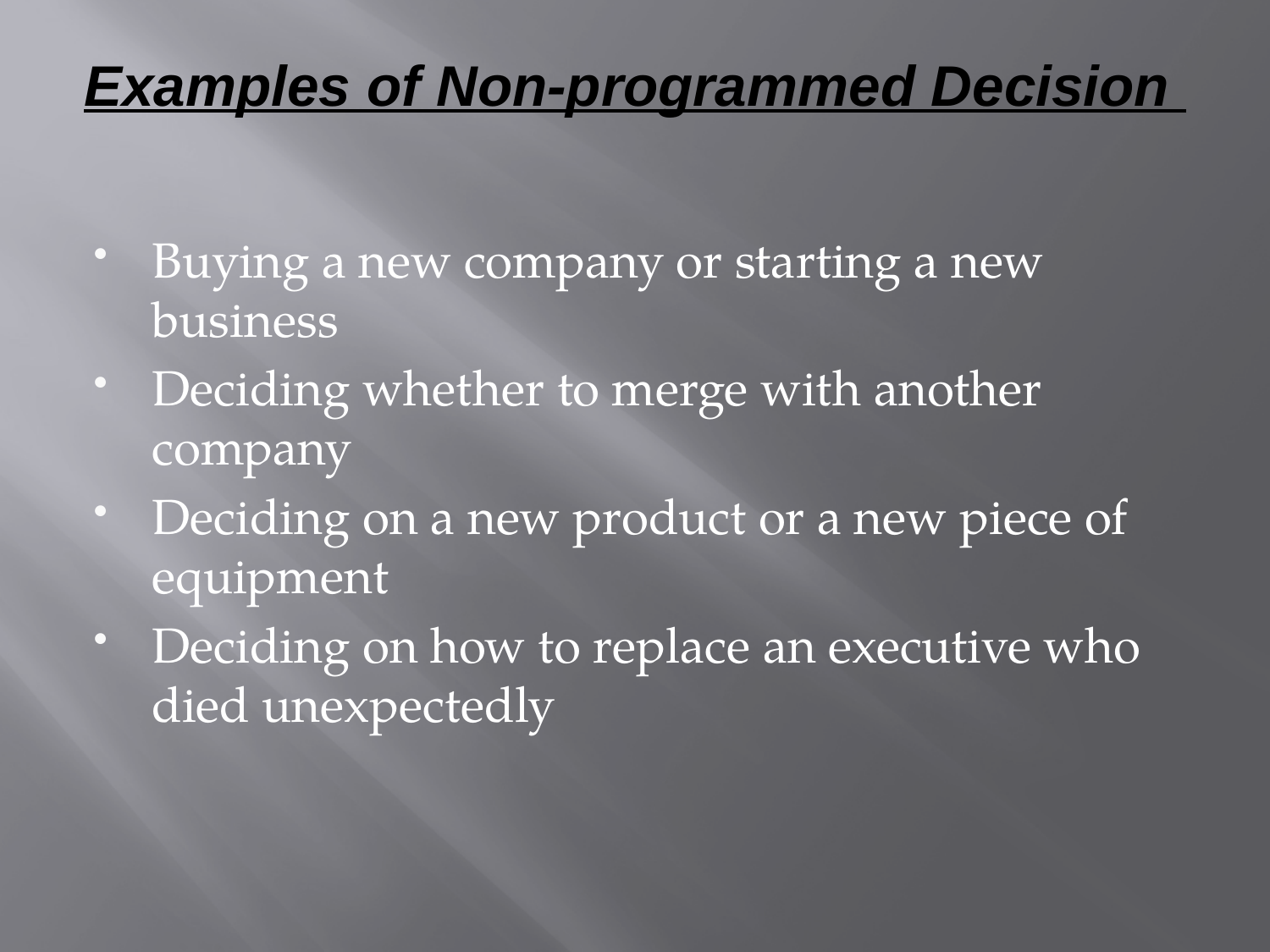

# Examples of Non-programmed Decision
Buying a new company or starting a new business
Deciding whether to merge with another company
Deciding on a new product or a new piece of equipment
Deciding on how to replace an executive who died unexpectedly